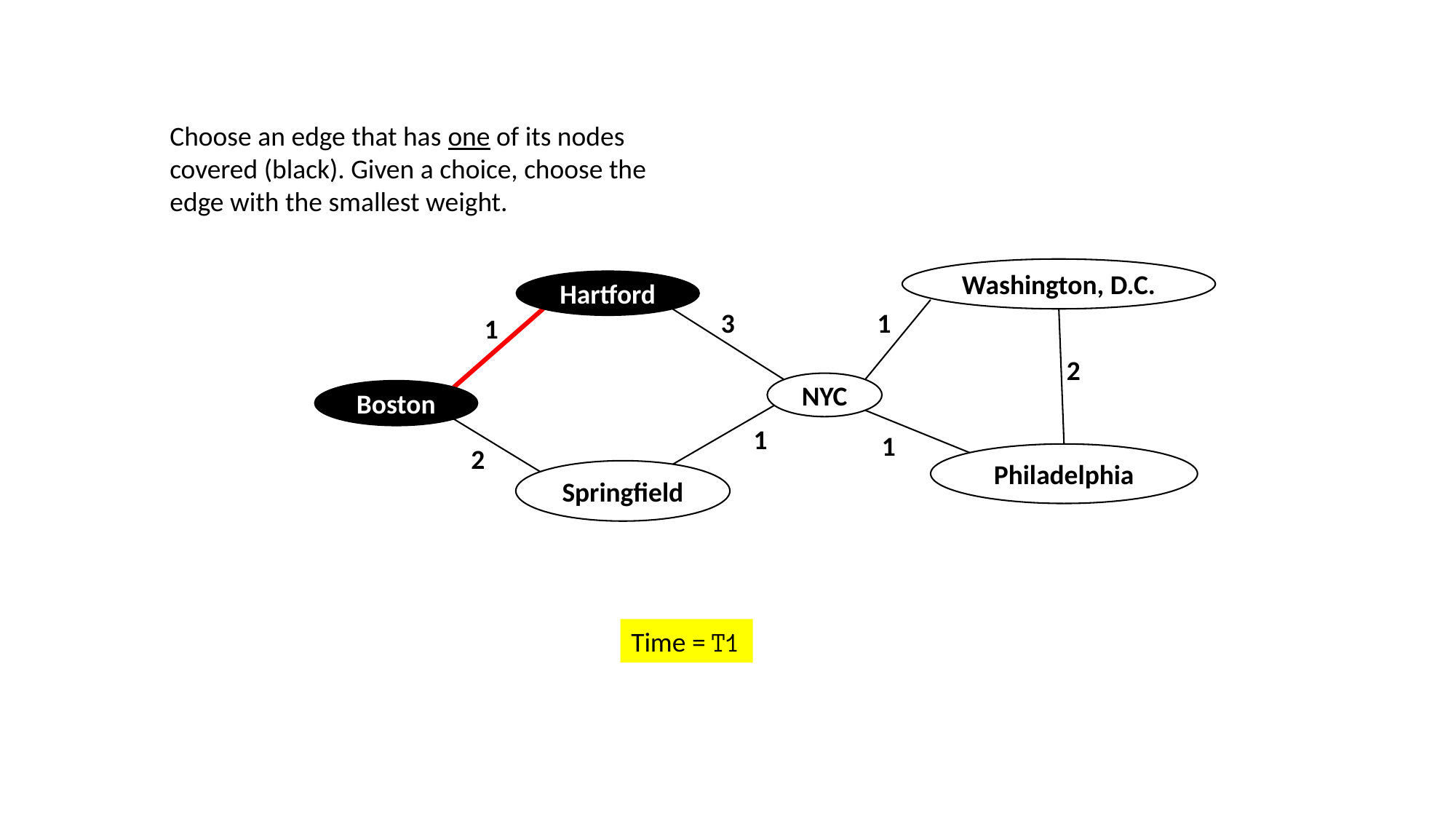

Choose an edge that has one of its nodes covered (black). Given a choice, choose the edge with the smallest weight.
Washington, D.C.
Hartford
3
1
1
2
NYC
Boston
1
1
2
Philadelphia
Springfield
Time = T1